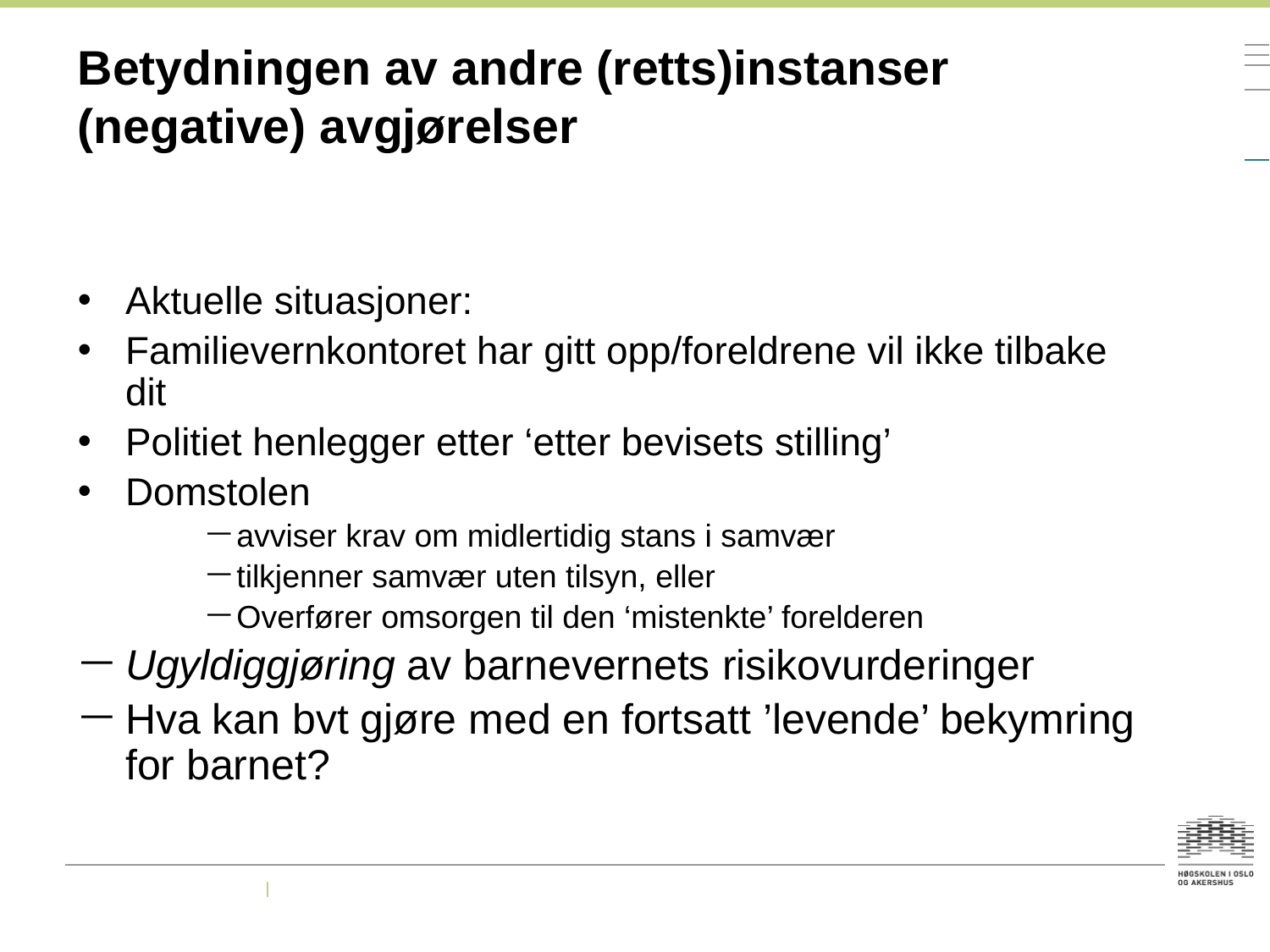

# Betydningen av andre (retts)instanser (negative) avgjørelser
Aktuelle situasjoner:
Familievernkontoret har gitt opp/foreldrene vil ikke tilbake dit
Politiet henlegger etter ‘etter bevisets stilling’
Domstolen
avviser krav om midlertidig stans i samvær
tilkjenner samvær uten tilsyn, eller
Overfører omsorgen til den ‘mistenkte’ forelderen
Ugyldiggjøring av barnevernets risikovurderinger
Hva kan bvt gjøre med en fortsatt ’levende’ bekymring for barnet?